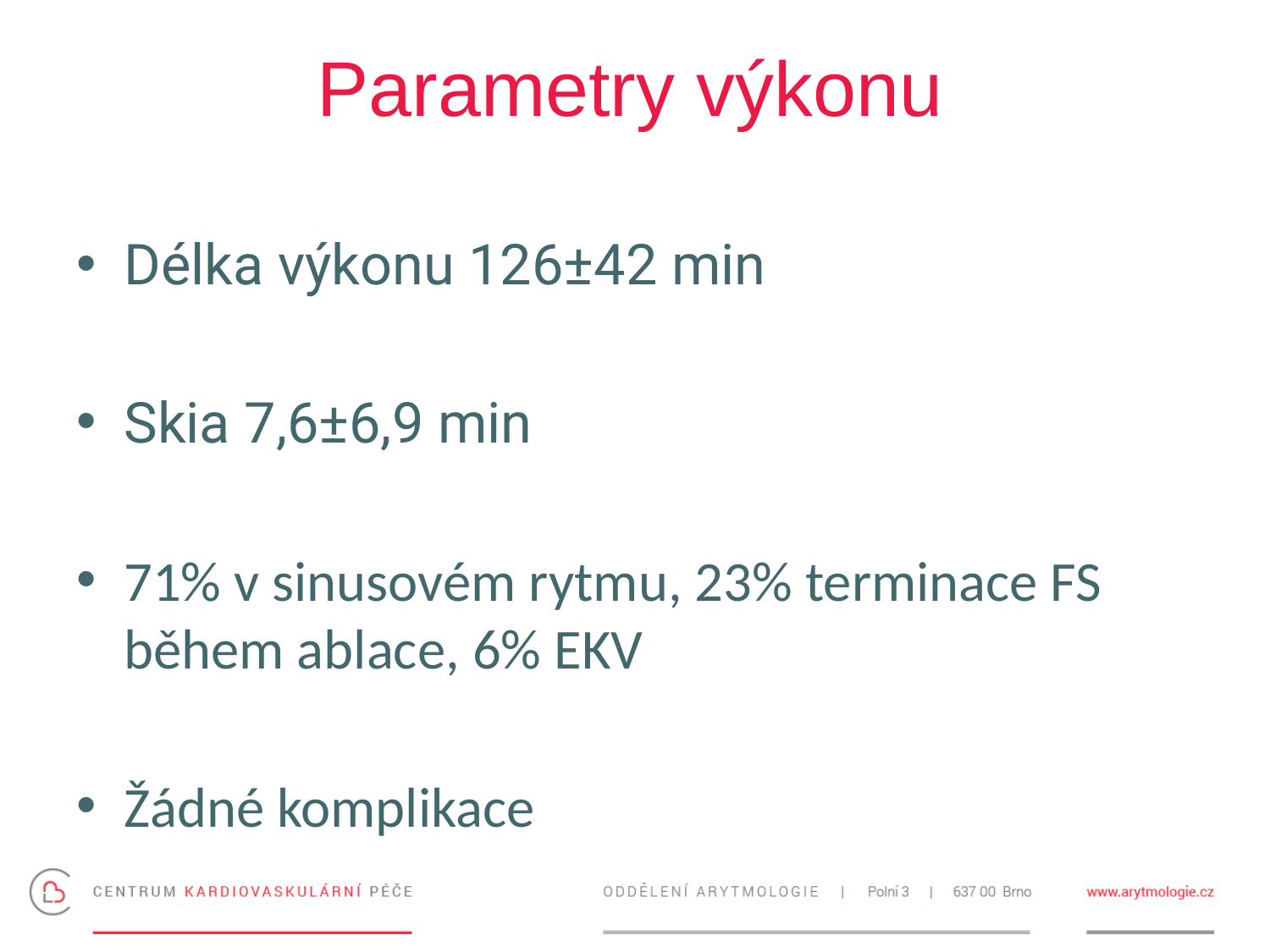

# Parametry výkonu
Délka výkonu 126±42 min

Skia 7,6±6,9 min

71% v sinusovém rytmu, 23% terminace FS během ablace, 6% EKV

Žádné komplikace